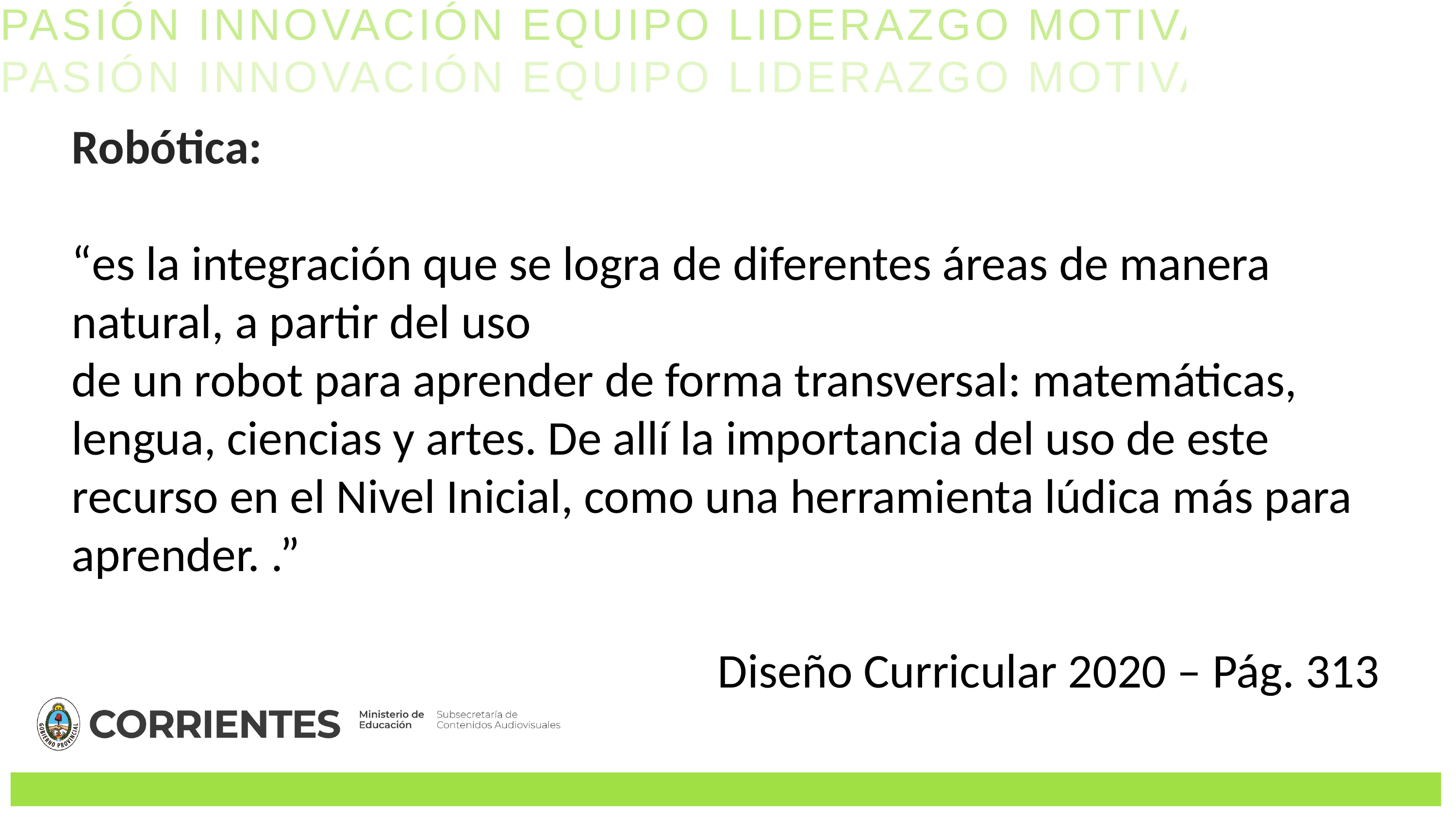

PASIÓN INNOVACIÓN EQUIPO LIDERAZGO MOTIVACIÓN
PASIÓN INNOVACIÓN EQUIPO LIDERAZGO MOTIVACIÓN
Robótica:

“es la integración que se logra de diferentes áreas de manera natural, a partir del uso
de un robot para aprender de forma transversal: matemáticas, lengua, ciencias y artes. De allí la importancia del uso de este recurso en el Nivel Inicial, como una herramienta lúdica más para aprender. .”

Diseño Curricular 2020 – Pág. 313